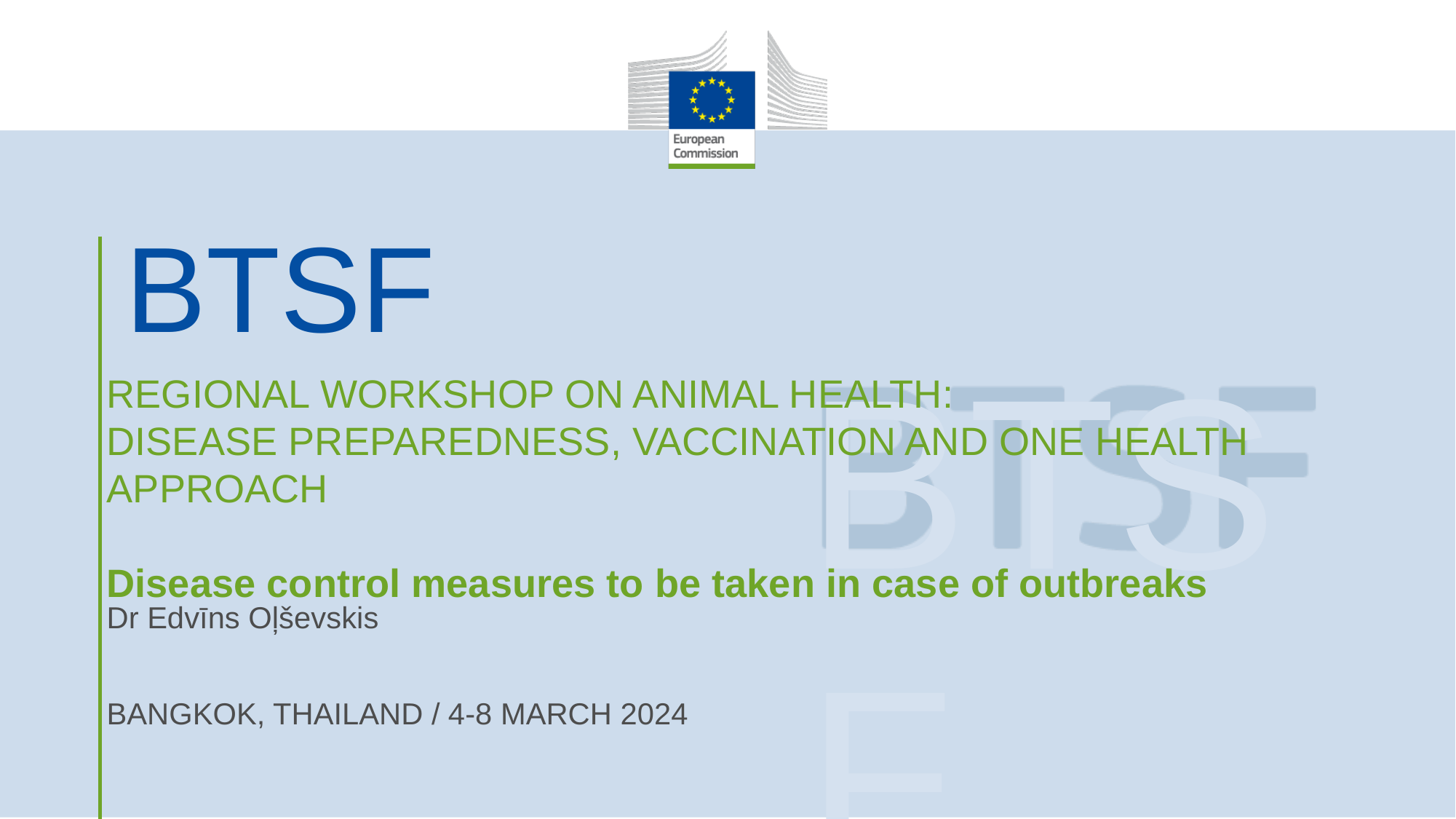

REGIONAL WORKSHOP ON ANIMAL HEALTH:
DISEASE PREPAREDNESS, VACCINATION AND ONE HEALTH APPROACH

Disease control measures to be taken in case of outbreaks
Dr Edvīns Oļševskis
BANGKOK, THAILAND / 4-8 MARCH 2024